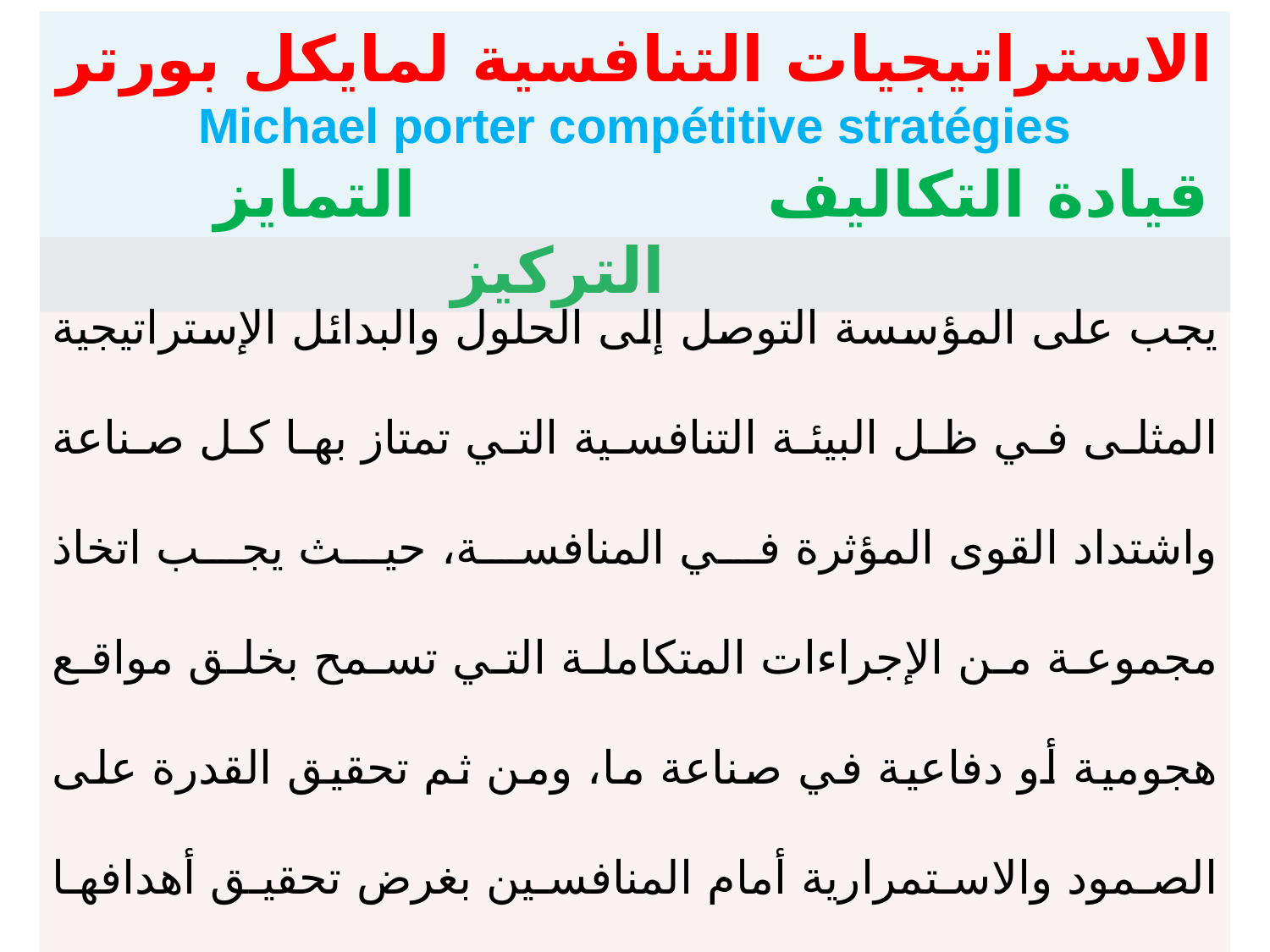

الاستراتيجيات التنافسية لمايكل بورتر
Michael porter compétitive stratégies
قيادة التكاليف                التمايز               التركيز
يجب على المؤسسة التوصل إلى الحلول والبدائل الإستراتيجية المثلى في ظل البيئة التنافسية التي تمتاز بها كل صناعة واشتداد القوى المؤثرة في المنافسة، حيث يجب اتخاذ مجموعة من الإجراءات المتكاملة التي تسمح بخلق مواقع هجومية أو دفاعية في صناعة ما، ومن ثم تحقيق القدرة على الصمود والاستمرارية أمام المنافسين بغرض تحقيق أهدافها (الربحية-النمو). تعتبر استراتيجيات بورتر التنافسية الأكثر شيوعا وهي ثلاث بدائل إستراتيجية السيطرة على التكاليف أو التمايز أو التركيز  من خلال مراعاة المجال التنافسي المرغوب ضيق أو أوسع وكذلك تخفيض التكلفة أو التميّز.